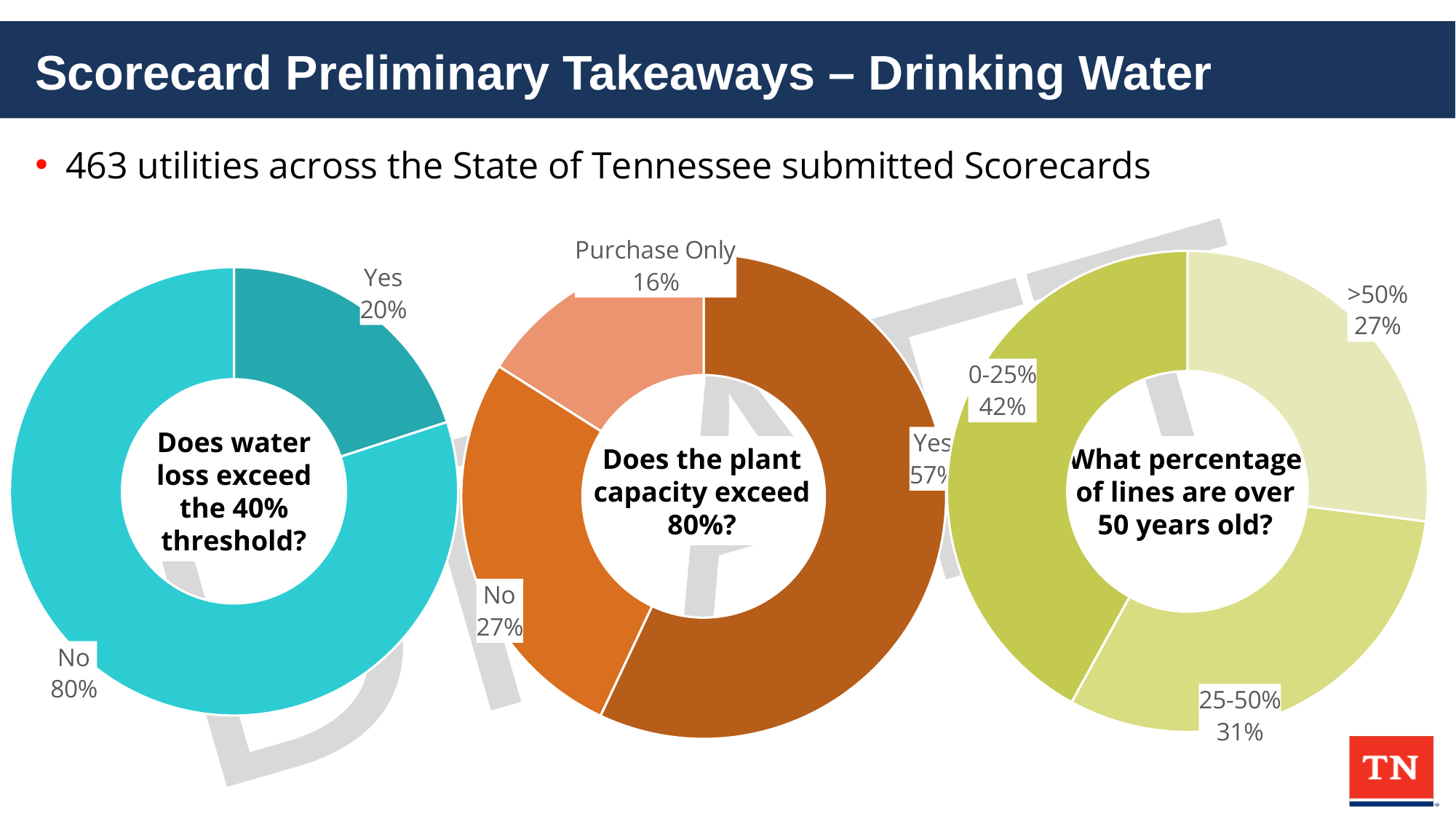

# Scorecard Preliminary Takeaways – Drinking Water
463 utilities across the State of Tennessee submitted Scorecards

### Chart

| Category | Column1 |
|---|---|
| Yes | 20.0 |
| No | 80.0 |

### Chart

| Category | Column1 |
|---|---|
| Yes | 57.0 |
| No | 27.0 |
| Purchase Only | 16.0 |

### Chart

| Category | Column1 |
|---|---|
| >50% | 27.0 |
| 25-50% | 31.0 |
| 0-25% | 42.0 |
DRAFT
Does water loss exceed the 40% threshold?
Does the plant capacity exceed 80%?
What percentage of lines are over 50 years old?